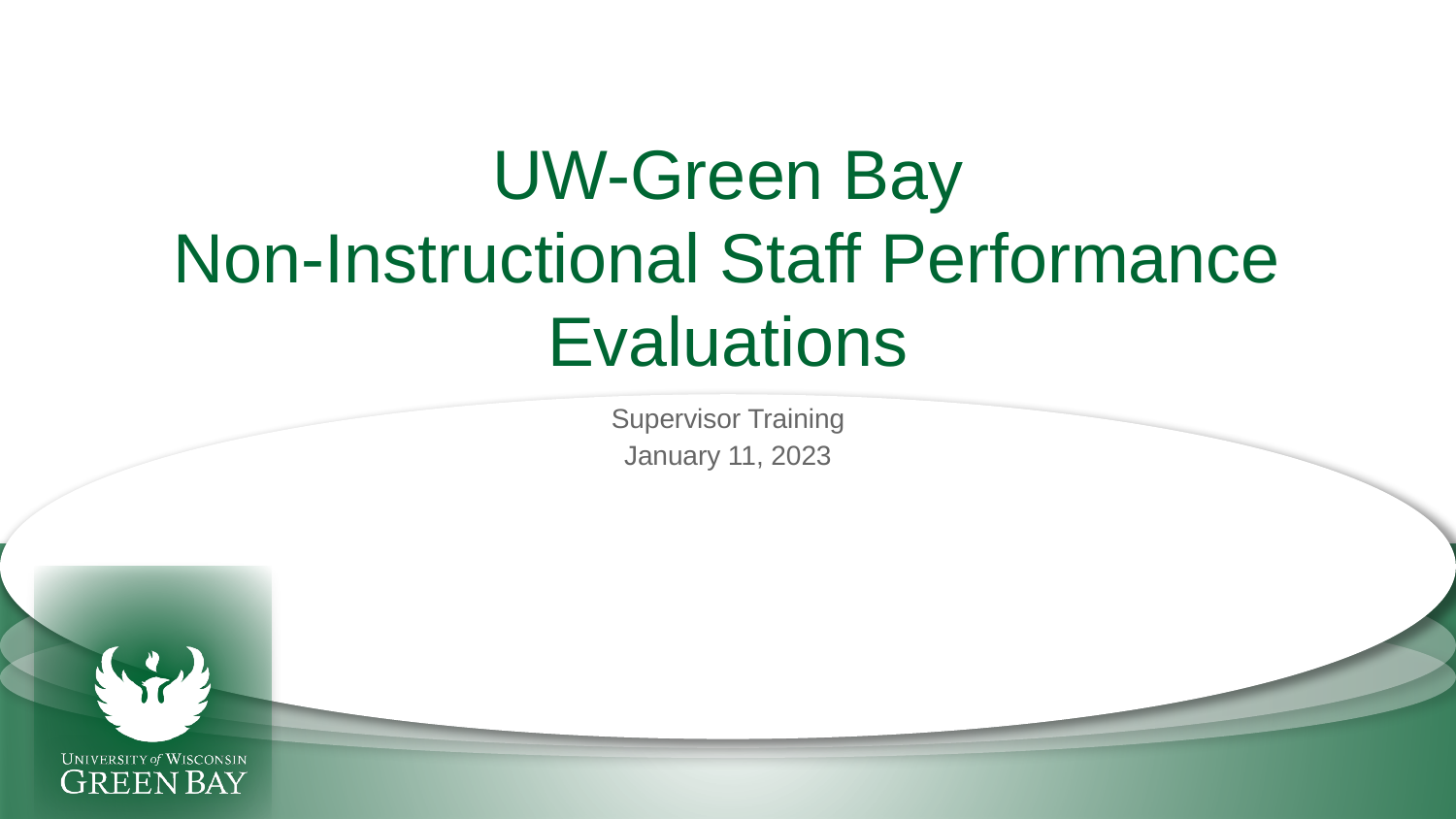

# UW-Green Bay Non-Instructional Staff Performance Evaluations
Supervisor Training
January 11, 2023